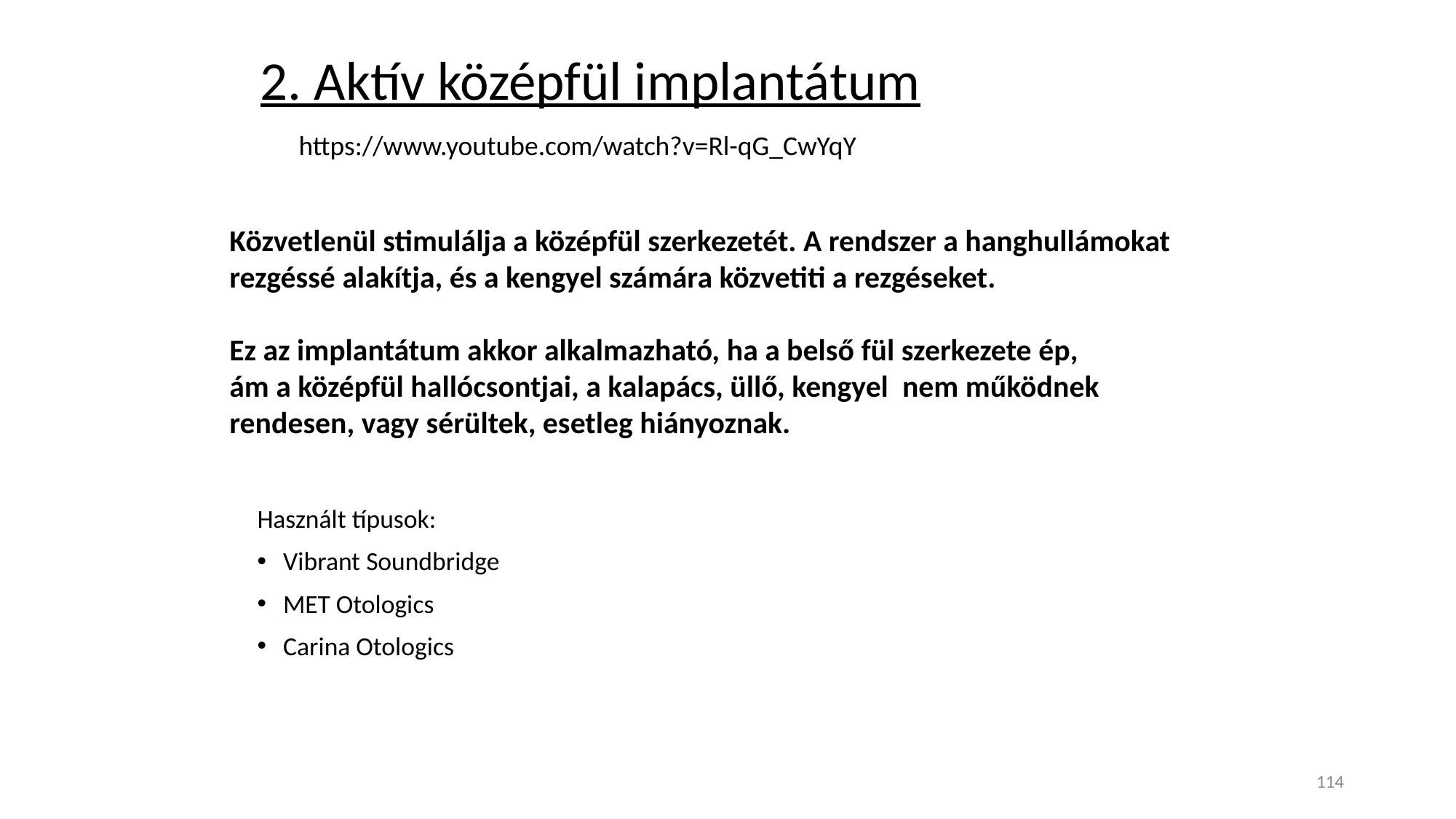

# 2. Aktív középfül implantátum
https://www.youtube.com/watch?v=Rl-qG_CwYqY
Közvetlenül stimulálja a középfül szerkezetét. A rendszer a hanghullámokat rezgéssé alakítja, és a kengyel számára közvetiti a rezgéseket.

Ez az implantátum akkor alkalmazható, ha a belső fül szerkezete ép,
ám a középfül hallócsontjai, a kalapács, üllő, kengyel  nem működnek rendesen, vagy sérültek, esetleg hiányoznak.
Használt típusok:
Vibrant Soundbridge
MET Otologics
Carina Otologics

114